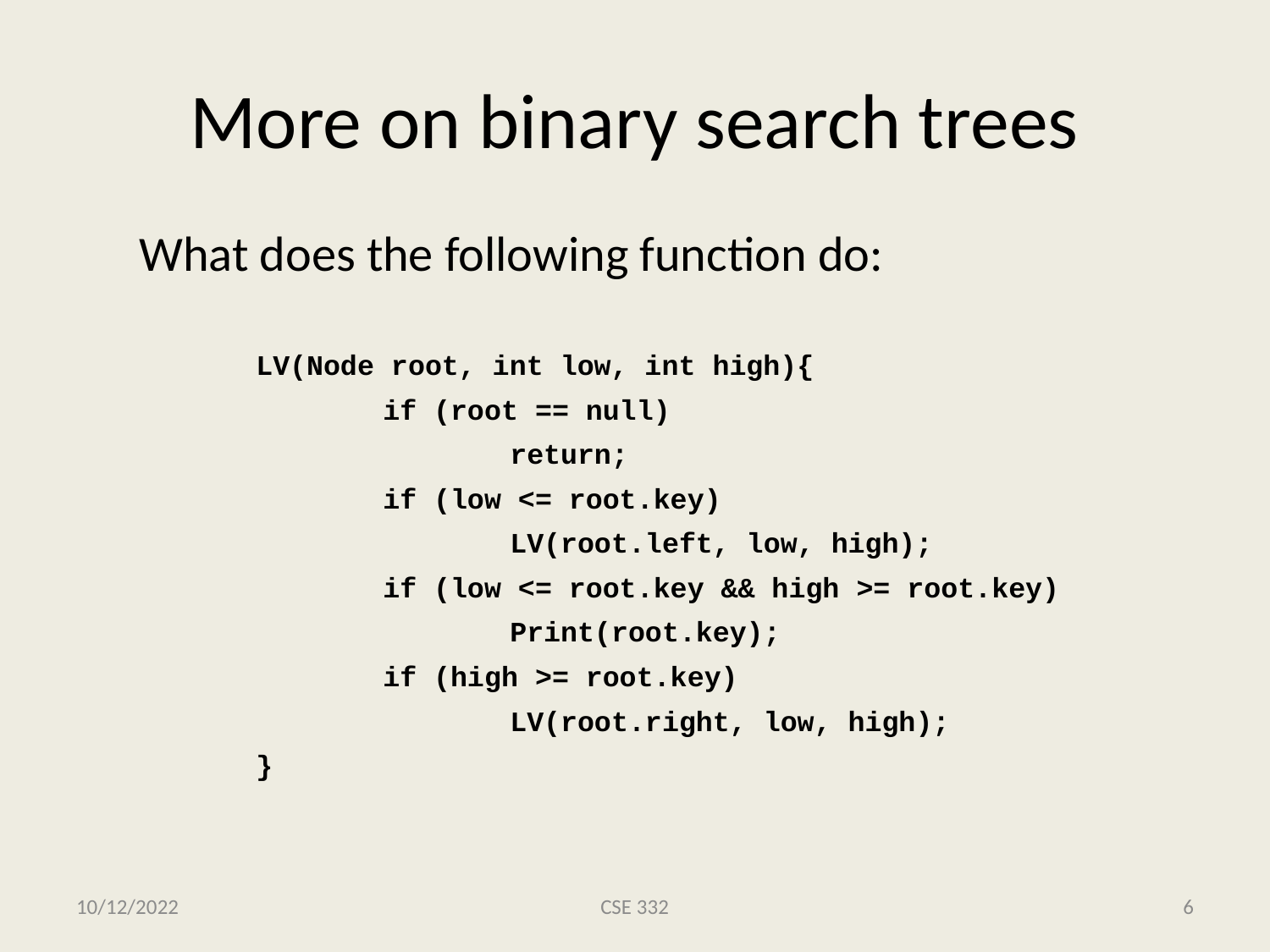

# More on binary search trees
What does the following function do:
LV(Node root, int low, int high){
	if (root == null)
		return;
	if (low <= root.key)
		LV(root.left, low, high);
	if (low <= root.key && high >= root.key)
		Print(root.key);
	if (high >= root.key)
		LV(root.right, low, high);
}
10/12/2022
CSE 332
6